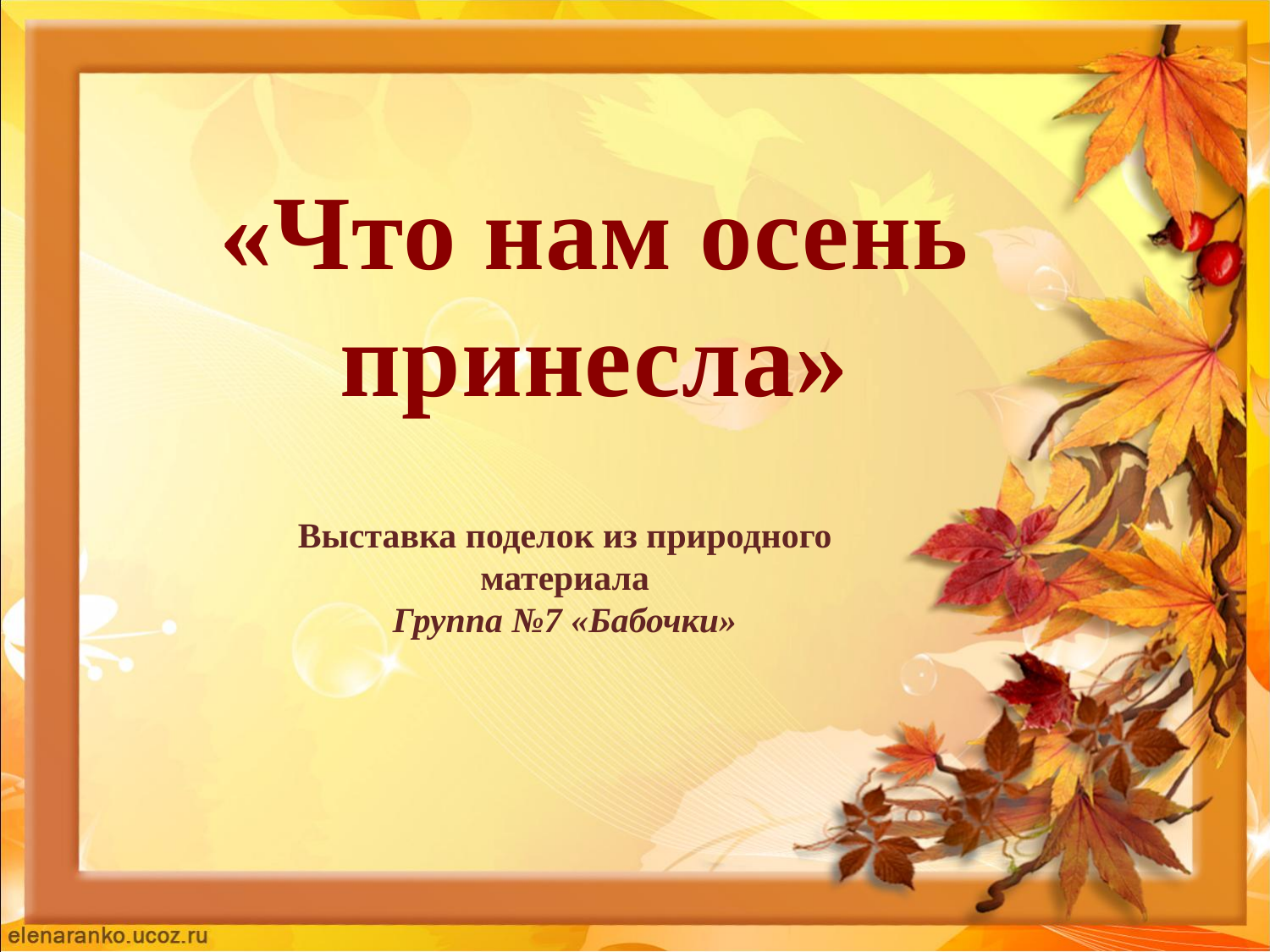

# «Что нам осень принесла»
Выставка поделок из природного материала
Группа №7 «Бабочки»